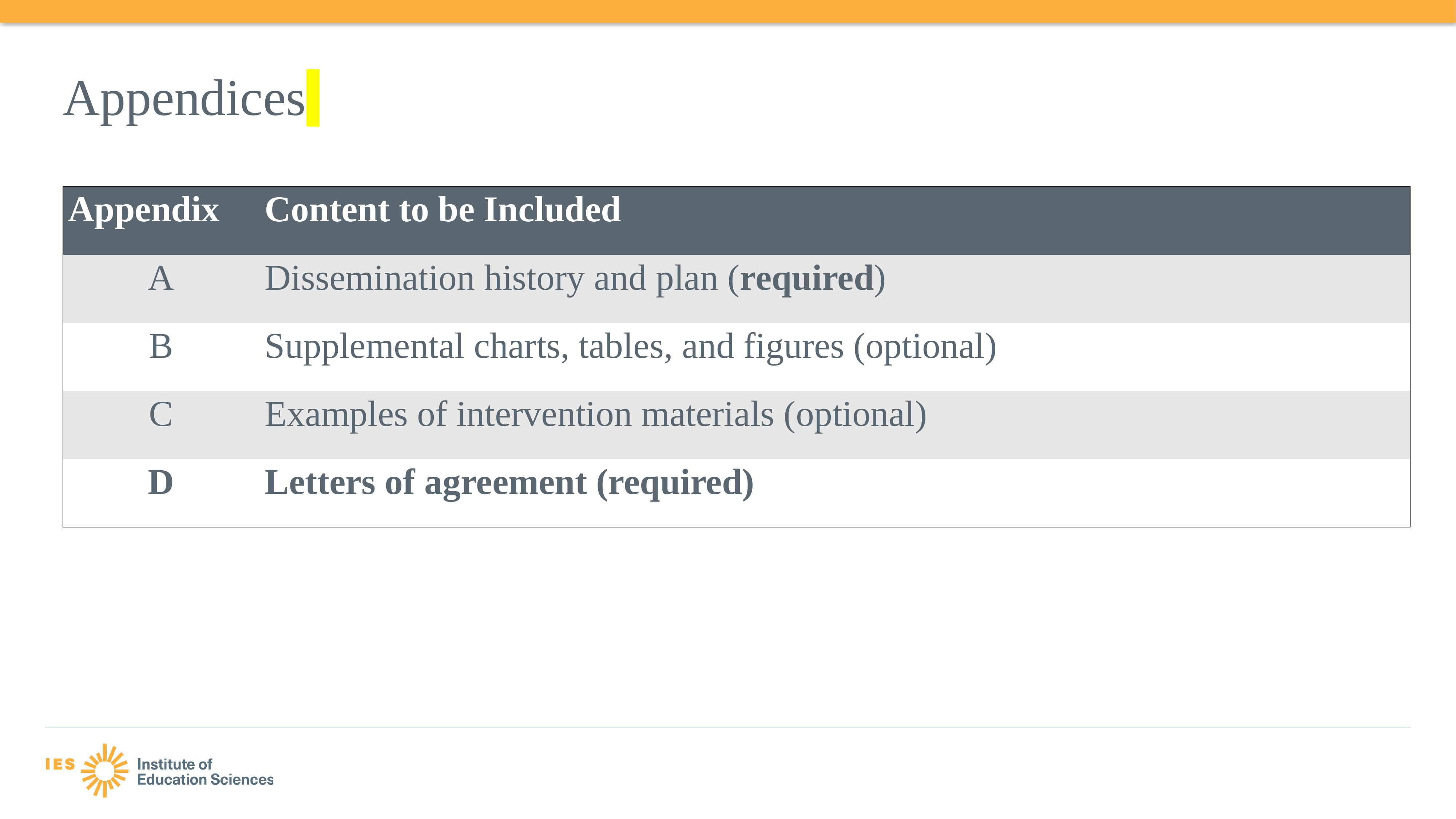

# Appendices
| Appendix | Content to be Included |
| --- | --- |
| A | Dissemination history and plan (required) |
| B | Supplemental charts, tables, and figures (optional) |
| C | Examples of intervention materials (optional) |
| D | Letters of agreement (required) |